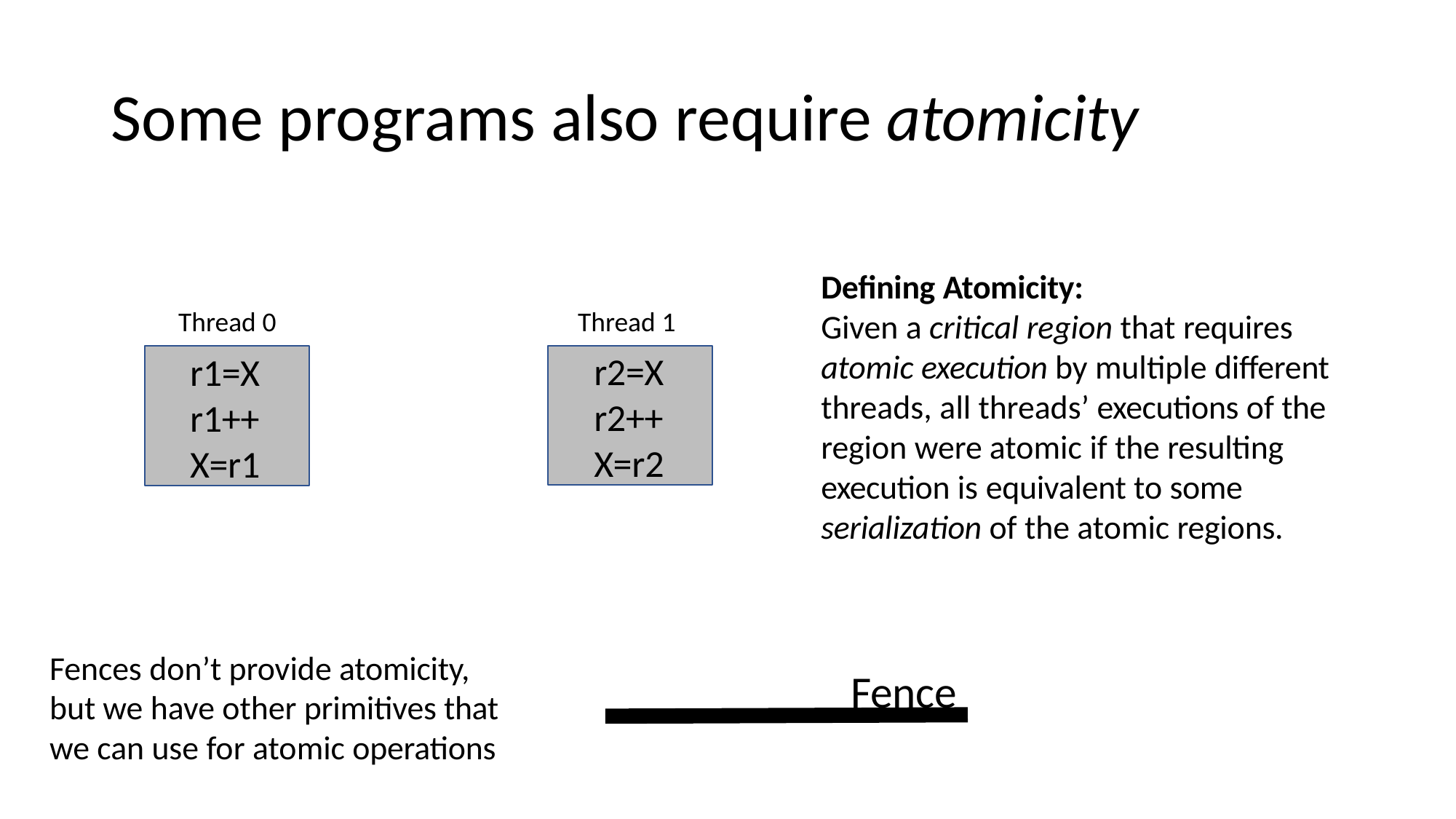

# Some programs also require atomicity
Defining Atomicity:
Given a critical region that requires atomic execution by multiple different threads, all threads’ executions of the region were atomic if the resulting execution is equivalent to some serialization of the atomic regions.
Thread 0
Thread 1
r1=X r1++ X=r1
r2=X r2++ X=r2
Fences don’t provide atomicity, but we have other primitives that we can use for atomic operations
Fence